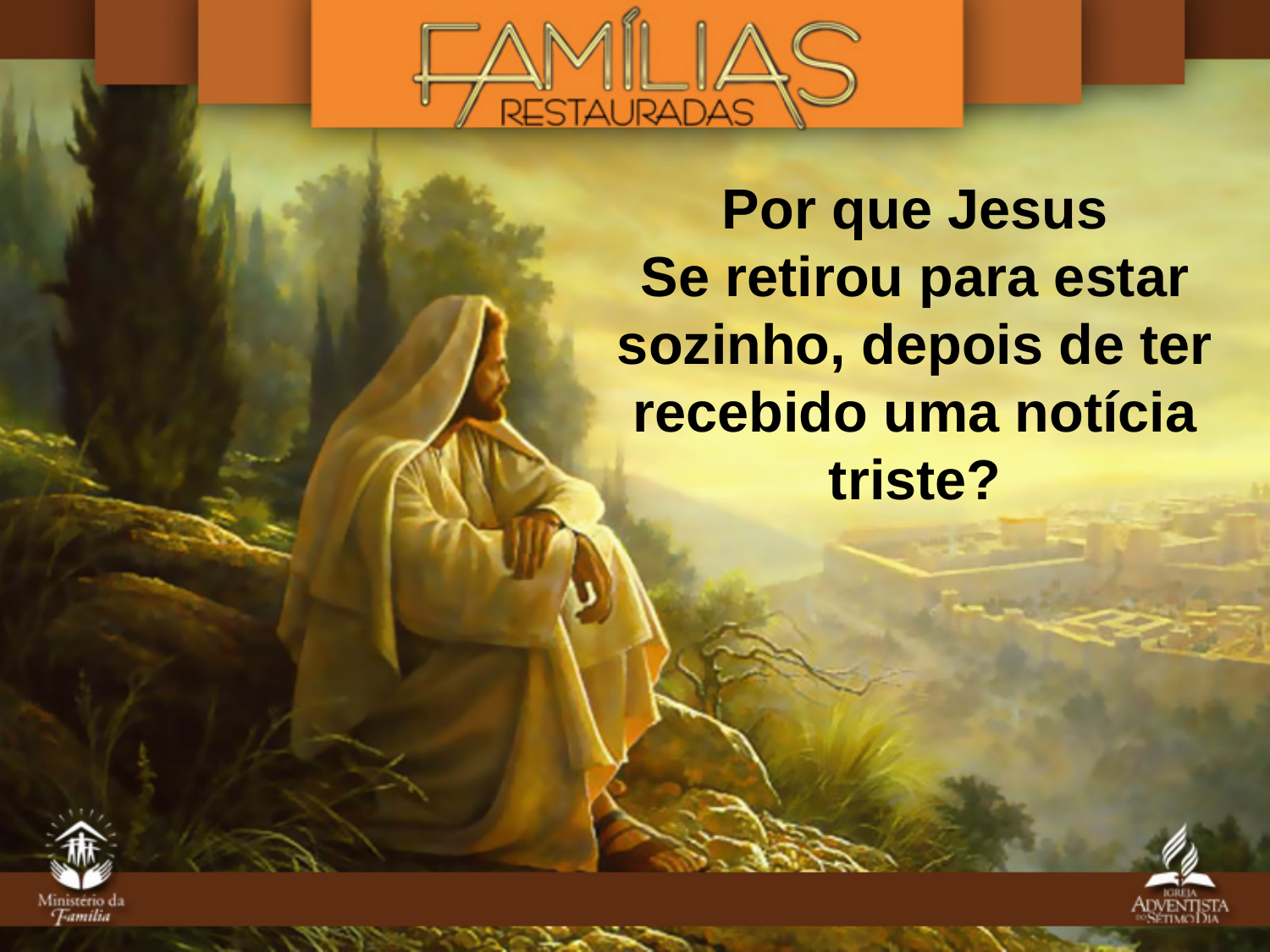

Por que Jesus
Se retirou para estar sozinho, depois de ter recebido uma notícia triste?